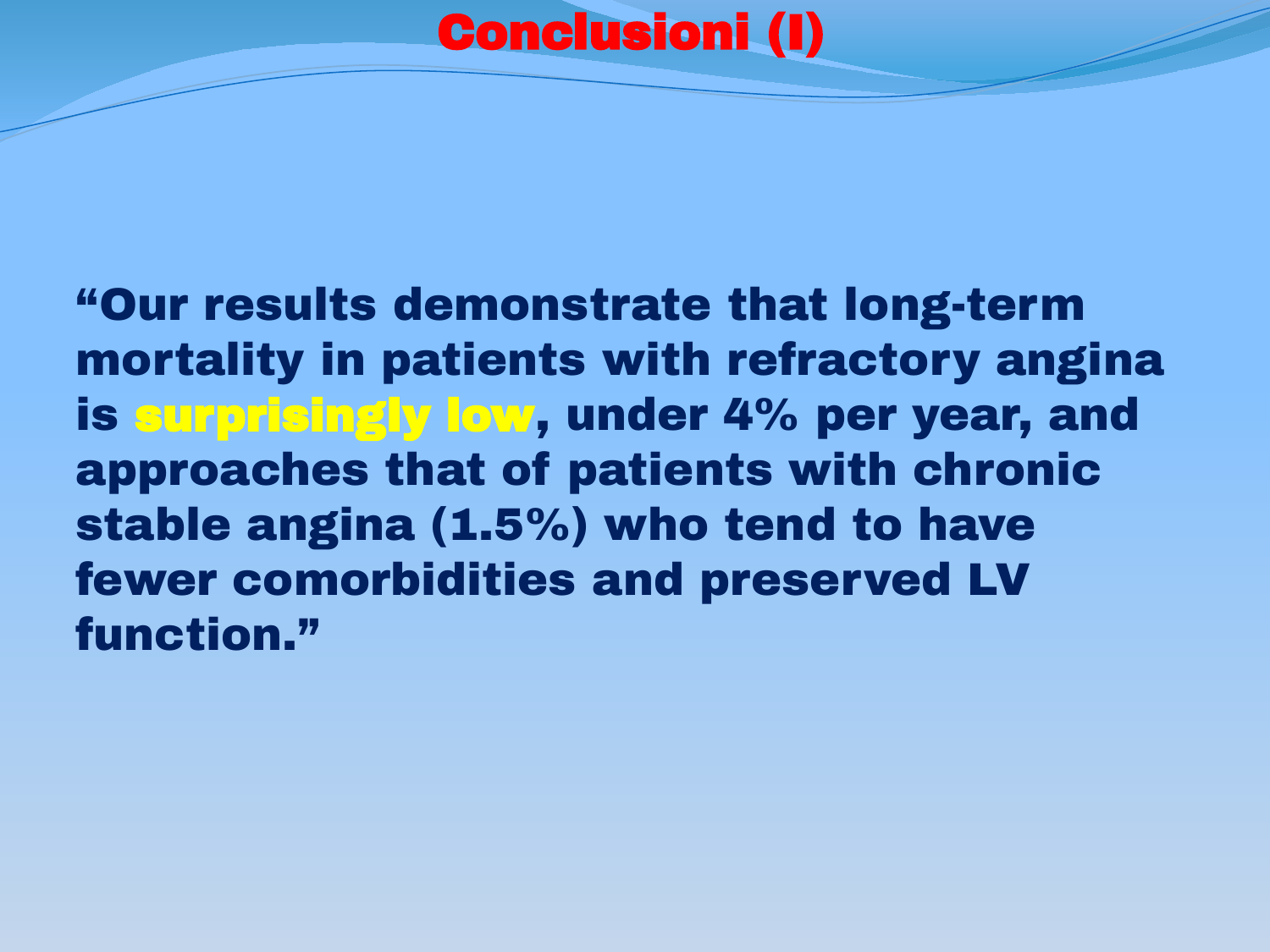

Conclusioni (I)
“Our results demonstrate that long-term mortality in patients with refractory angina is surprisingly low, under 4% per year, and approaches that of patients with chronic stable angina (1.5%) who tend to have fewer comorbidities and preserved LV function.”